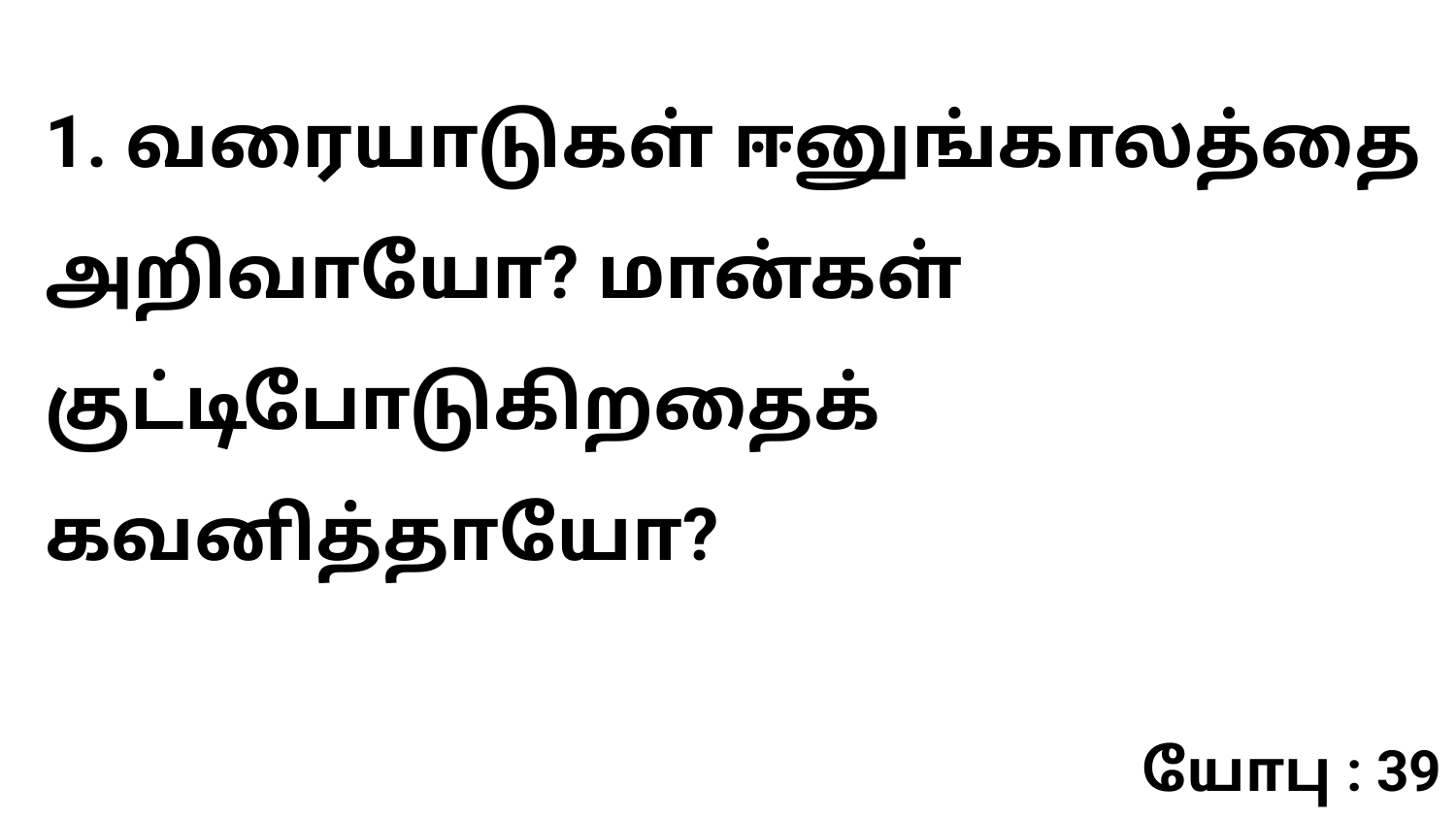

1. வரையாடுகள் ஈனுங்காலத்தை அறிவாயோ? மான்கள் குட்டிபோடுகிறதைக் கவனித்தாயோ?
யோபு : 39